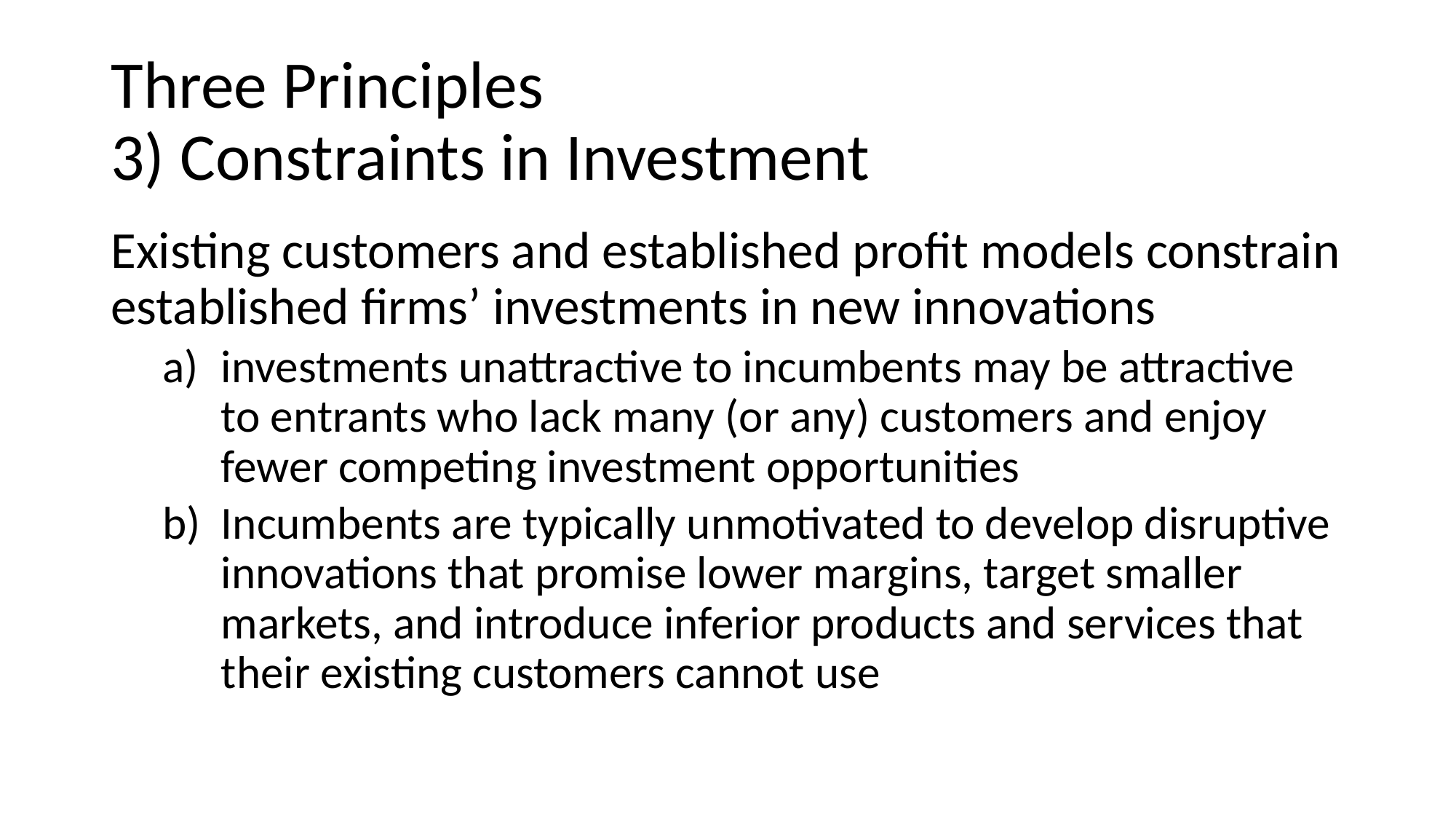

# Three Principles 3) Constraints in Investment
Existing customers and established profit models constrain established firms’ investments in new innovations
investments unattractive to incumbents may be attractive to entrants who lack many (or any) customers and enjoy fewer competing investment opportunities
Incumbents are typically unmotivated to develop disruptive innovations that promise lower margins, target smaller markets, and introduce inferior products and services that their existing customers cannot use